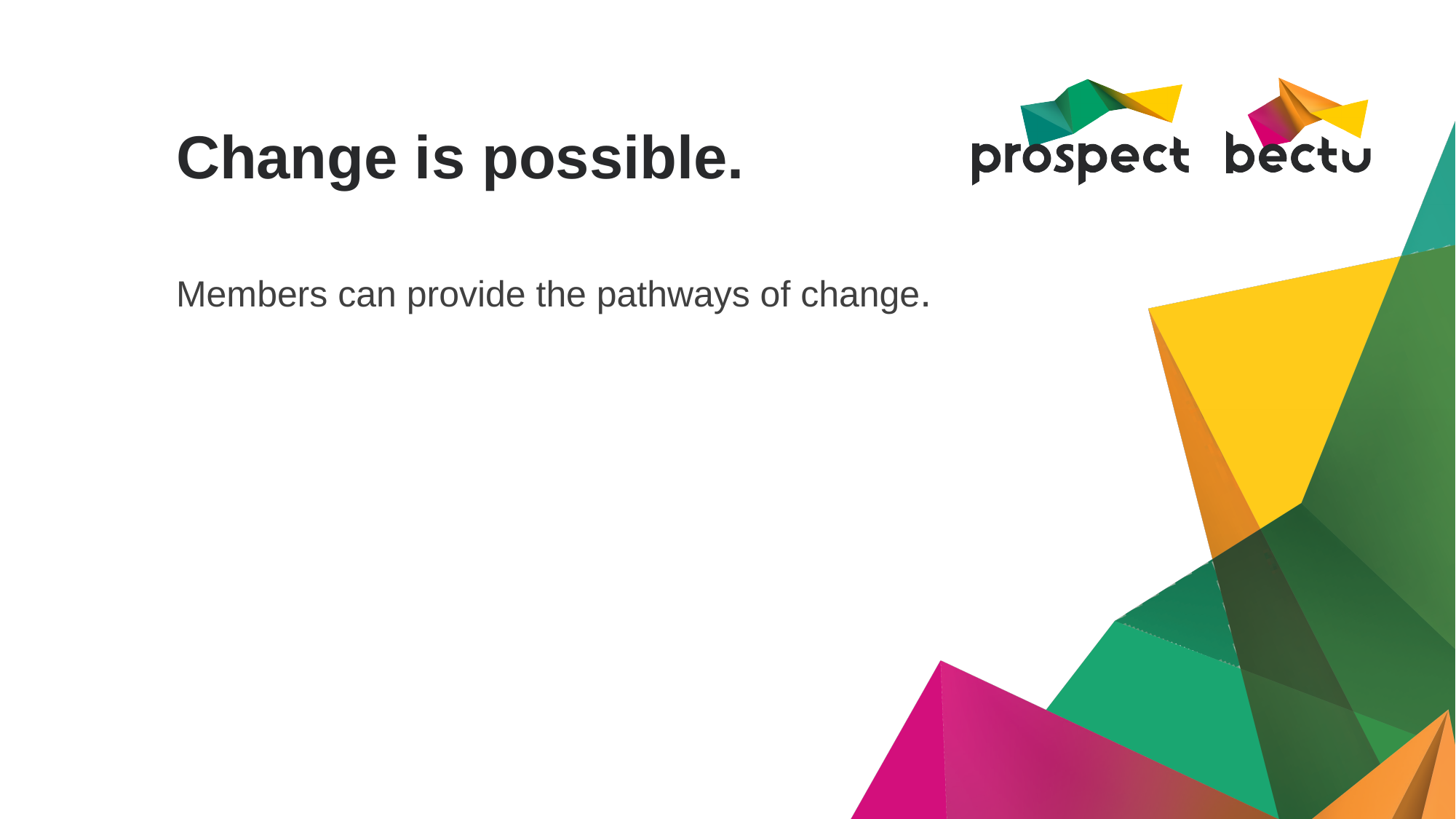

# Change is possible.
Members can provide the pathways of change.